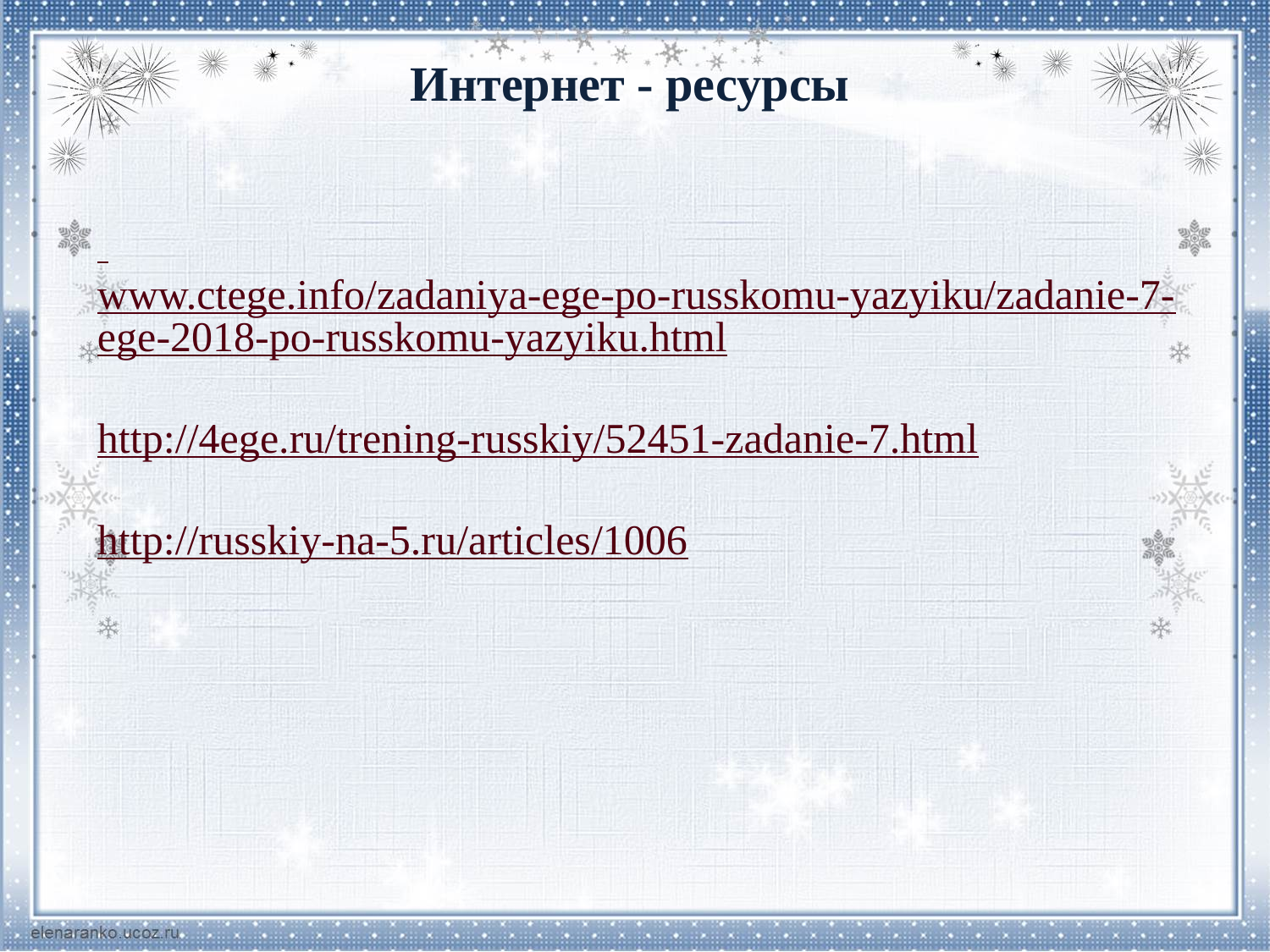

# Интернет - ресурсы

 www.ctege.info/zadaniya-ege-po-russkomu-yazyiku/zadanie-7-ege-2018-po-russkomu-yazyiku.html

http://4ege.ru/trening-russkiy/52451-zadanie-7.html

http://russkiy-na-5.ru/articles/1006